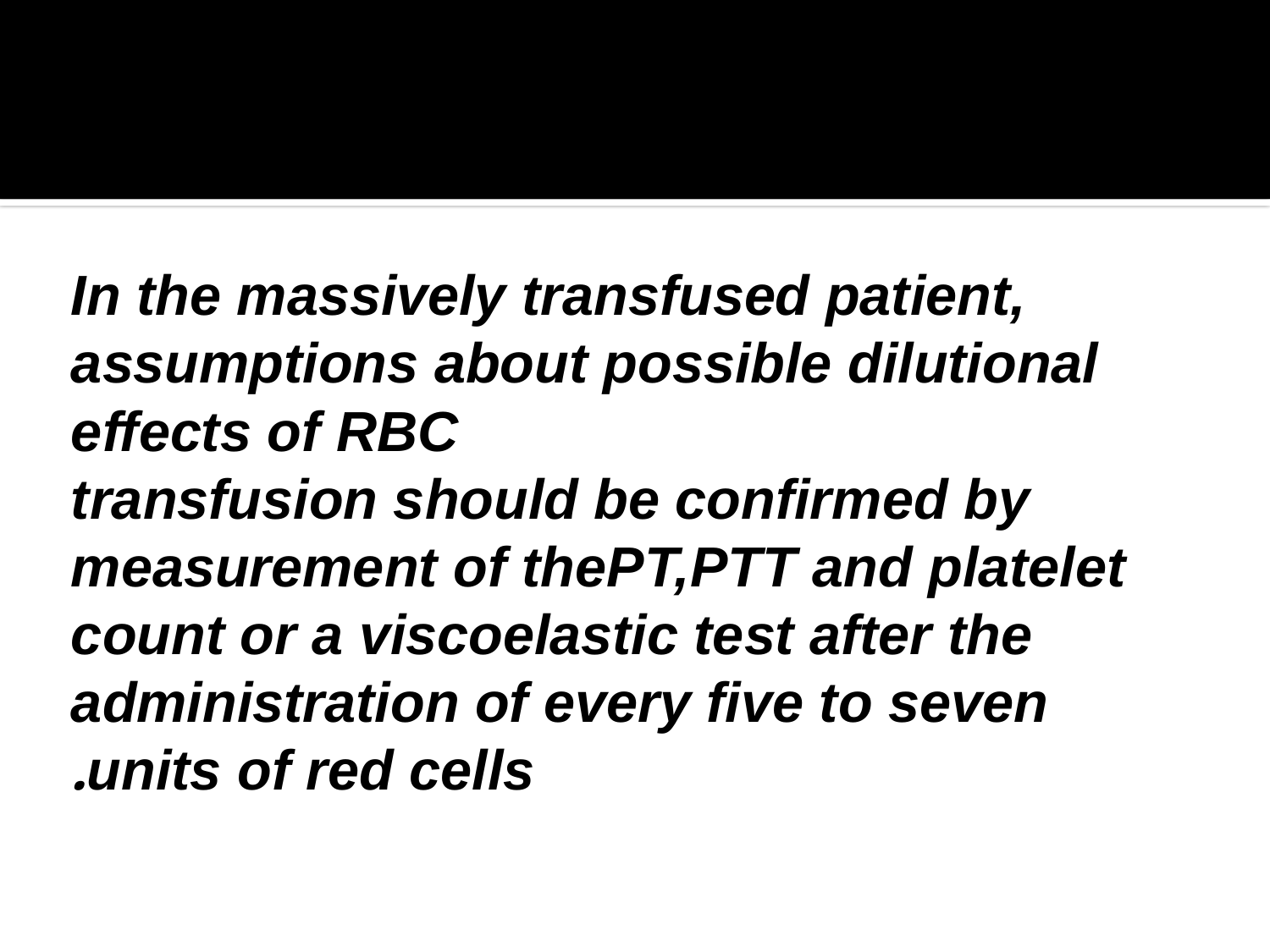

#
 In the massively transfused patient, assumptions about possible dilutional effects of RBC
transfusion should be confirmed by measurement of thePT,PTT and platelet count or a viscoelastic test after the administration of every five to seven units of red cells.